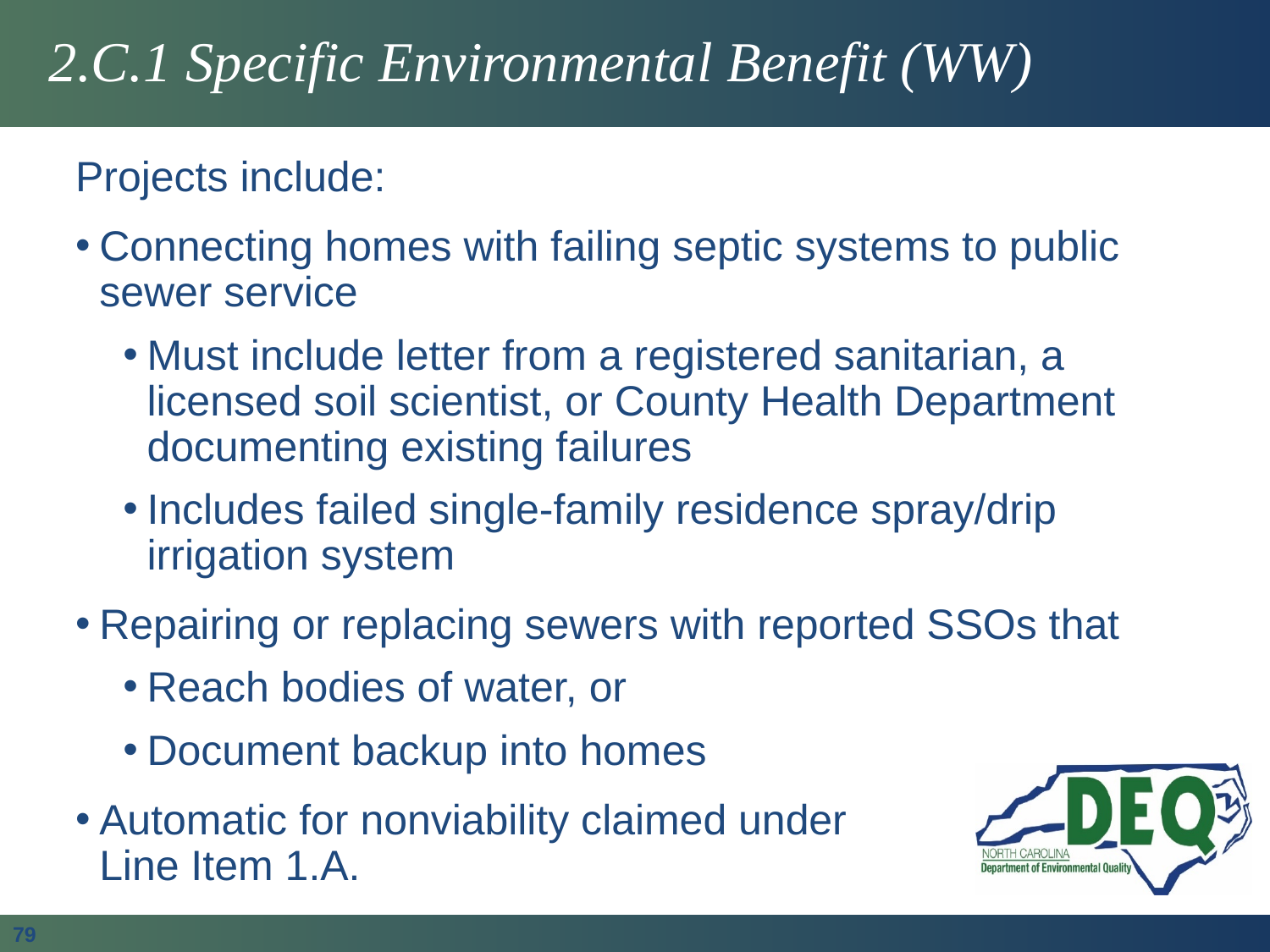

# 2.C.1 Specific Environmental Benefit (WW)
Projects include:
Connecting homes with failing septic systems to public sewer service
Must include letter from a registered sanitarian, a licensed soil scientist, or County Health Department documenting existing failures
Includes failed single-family residence spray/drip irrigation system
Repairing or replacing sewers with reported SSOs that
Reach bodies of water, or
Document backup into homes
Automatic for nonviability claimed under
Line Item 1.A.

79